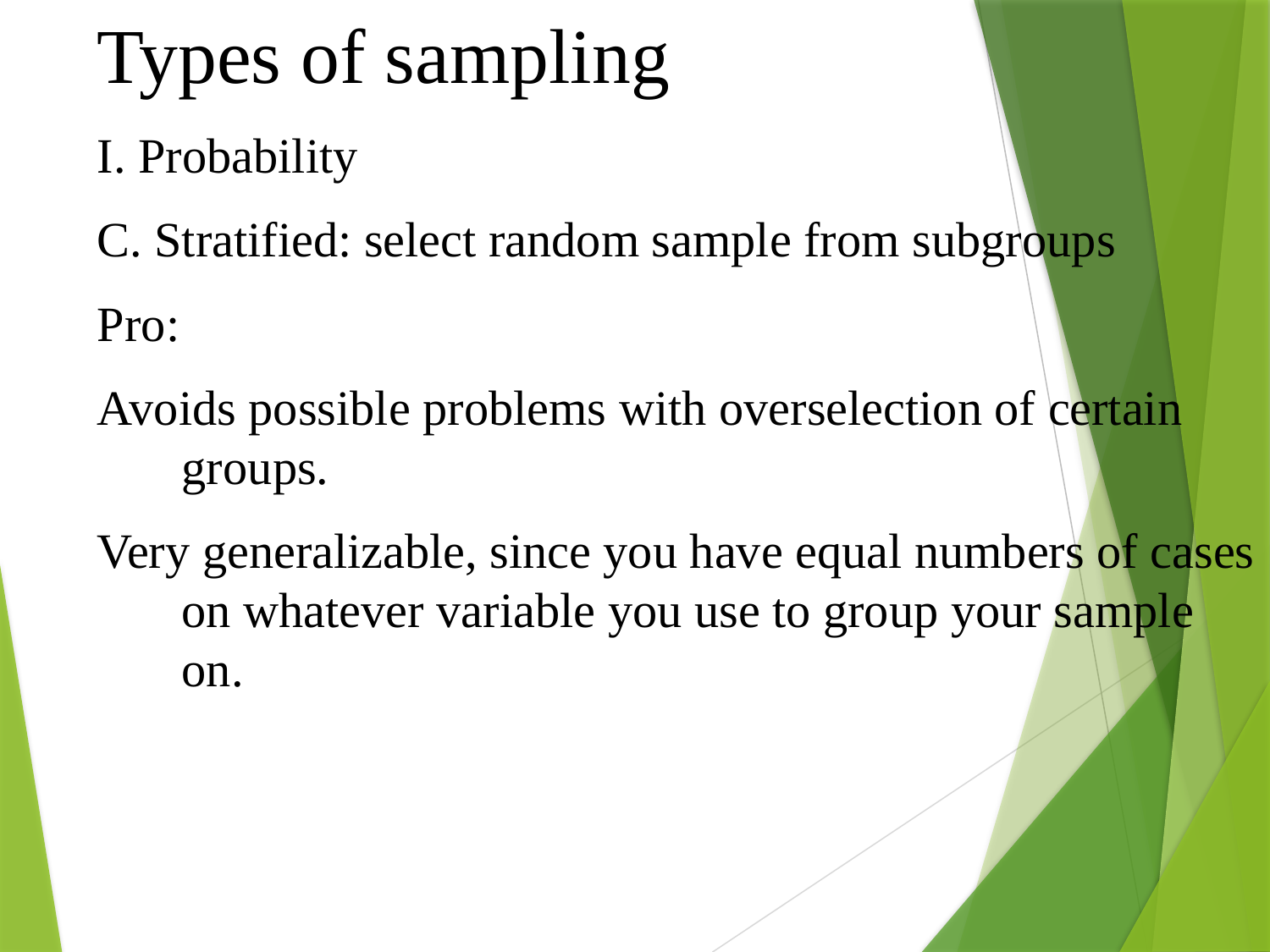

Types of sampling
I. Probability
C. Stratified: select random sample from subgroups
Pro:
Avoids possible problems with overselection of certain groups.
Very generalizable, since you have equal numbers of cases on whatever variable you use to group your sample on.